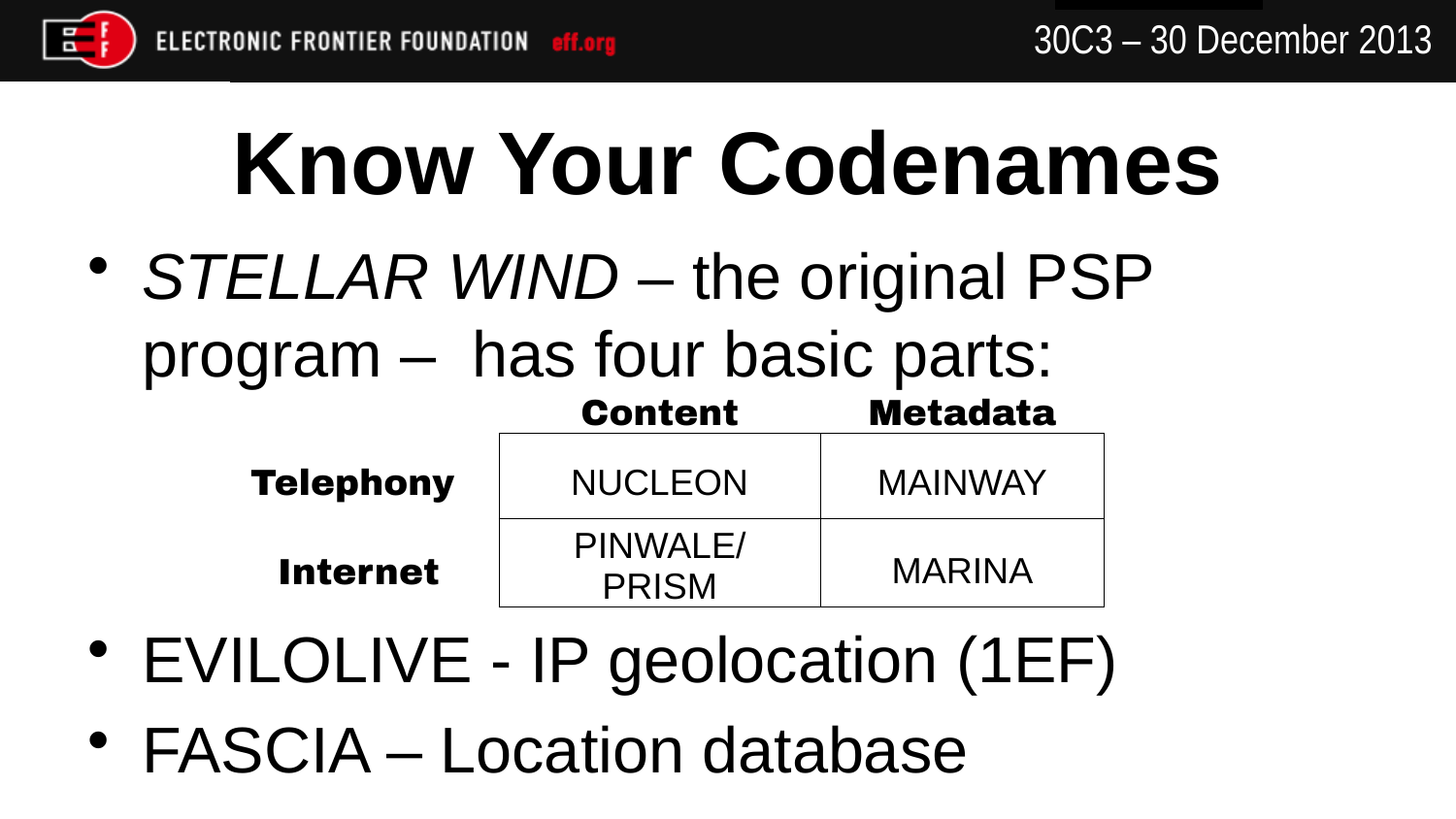

# Know Your Codenames
STELLAR WIND – the original PSP program –  has four basic parts:

EVILOLIVE - IP geolocation (1EF)
FASCIA – Location database
|  | Content | Metadata |
| --- | --- | --- |
| Telephony | NUCLEON | MAINWAY |
| Internet | PINWALE/ PRISM | MARINA |